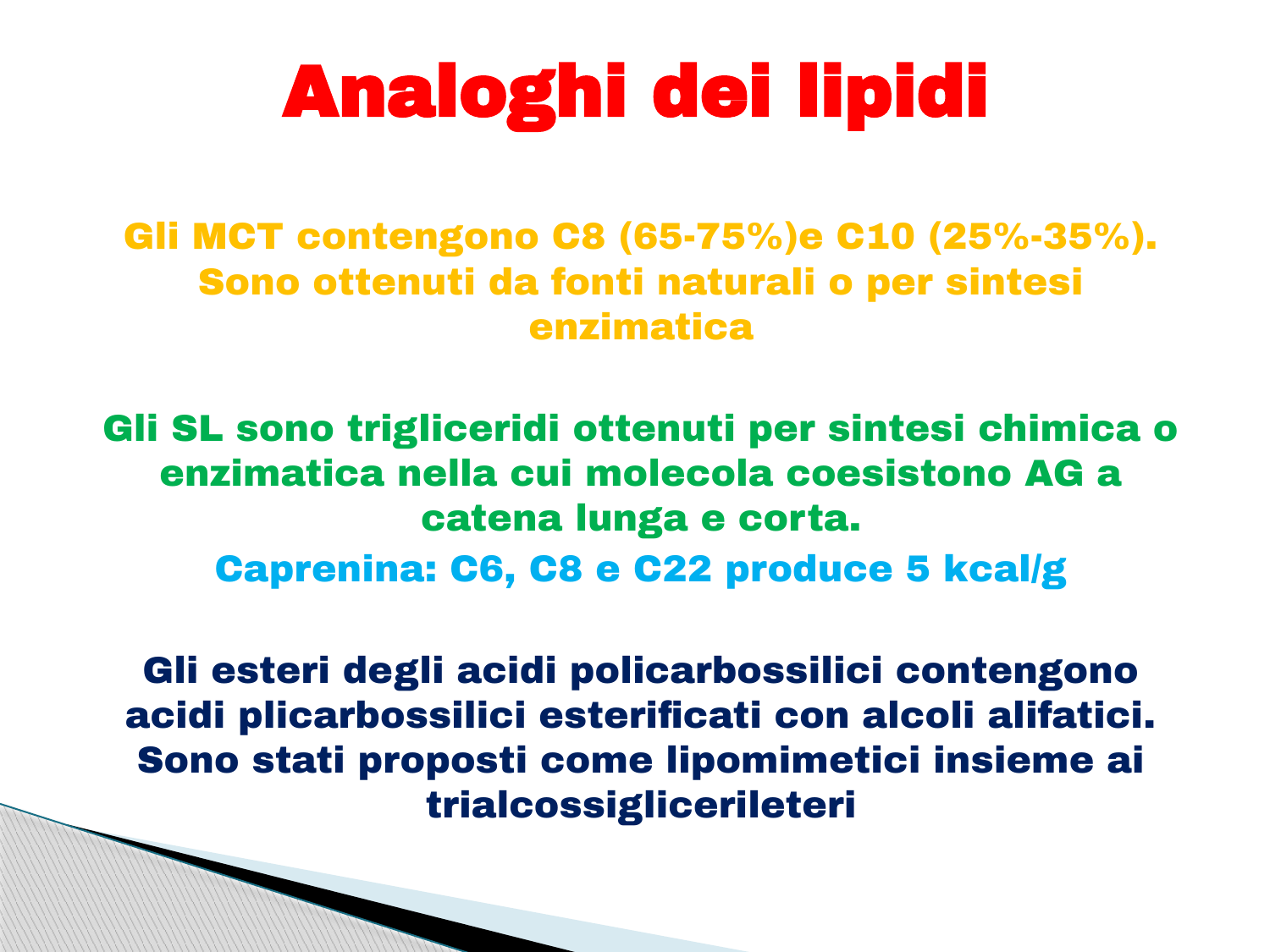

# Analoghi dei lipidi
Gli MCT contengono C8 (65-75%)e C10 (25%-35%). Sono ottenuti da fonti naturali o per sintesi enzimatica

Gli SL sono trigliceridi ottenuti per sintesi chimica o enzimatica nella cui molecola coesistono AG a catena lunga e corta.
Caprenina: C6, C8 e C22 produce 5 kcal/g

Gli esteri degli acidi policarbossilici contengono acidi plicarbossilici esterificati con alcoli alifatici. Sono stati proposti come lipomimetici insieme ai trialcossiglicerileteri